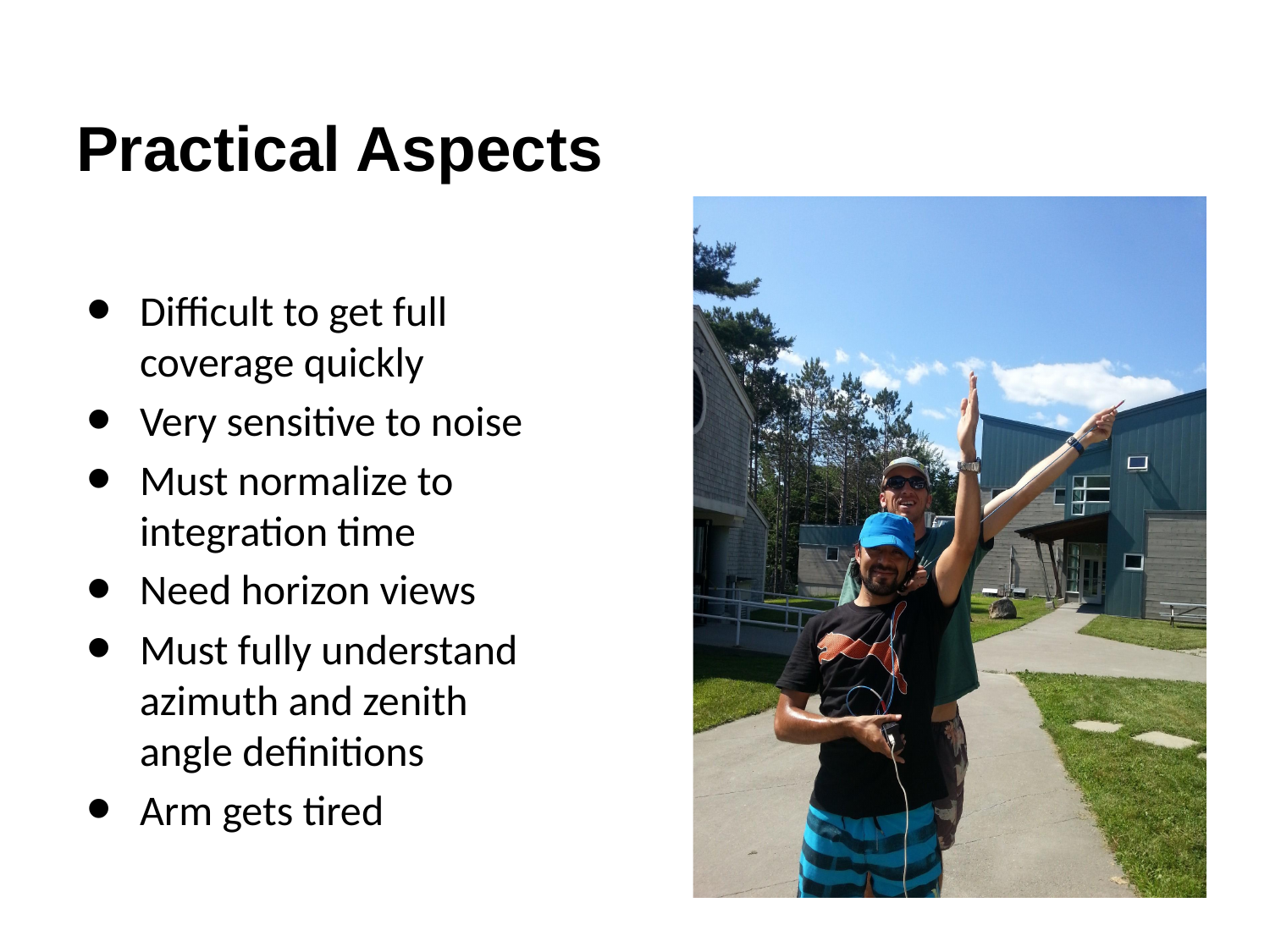

# Practical Aspects

Difficult to get full coverage quickly
Very sensitive to noise
Must normalize to integration time
Need horizon views
Must fully understand azimuth and zenith angle definitions
Arm gets tired